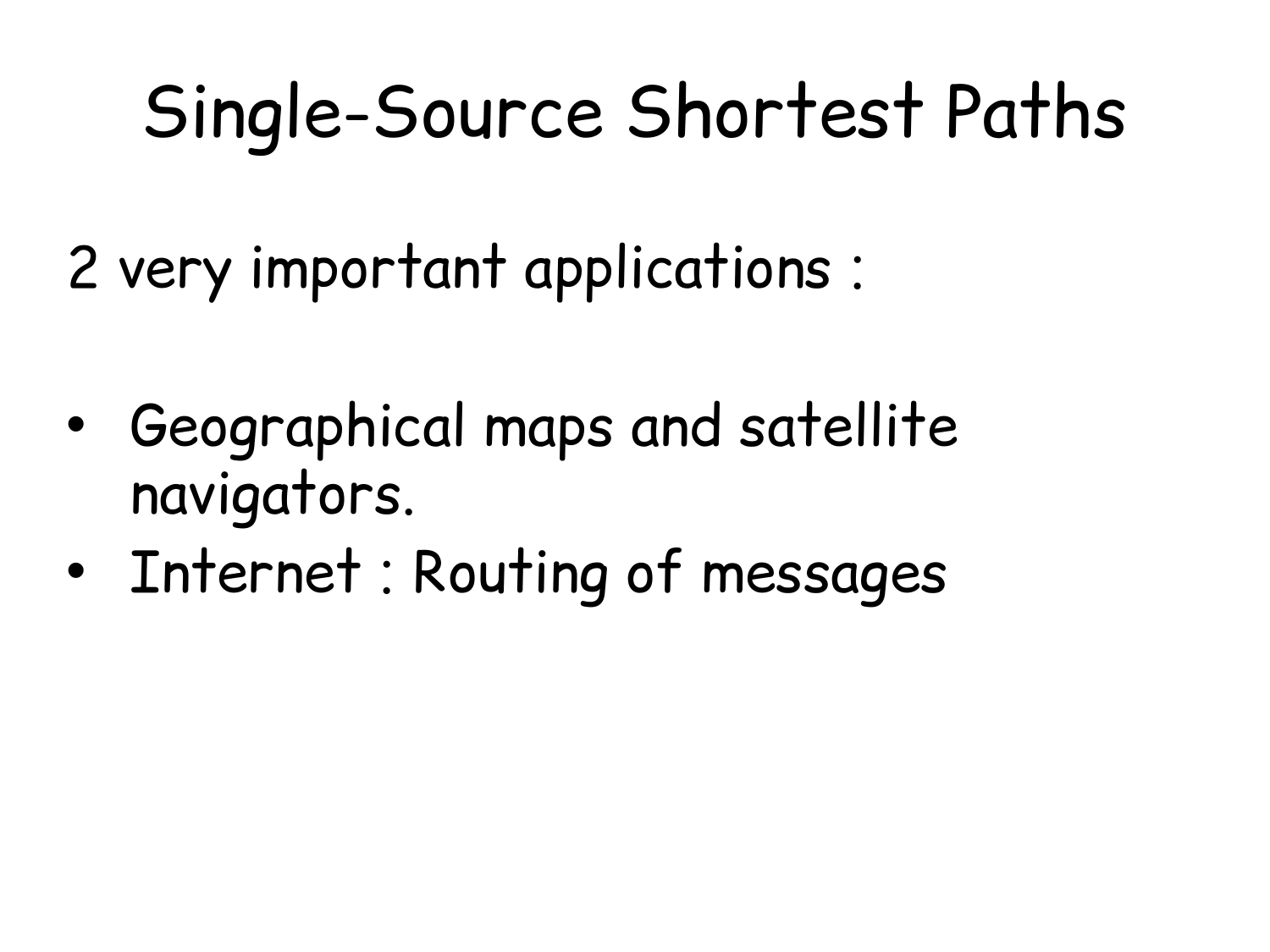

# Single-Source Shortest Paths
2 very important applications :

Geographical maps and satellite navigators.
Internet : Routing of messages